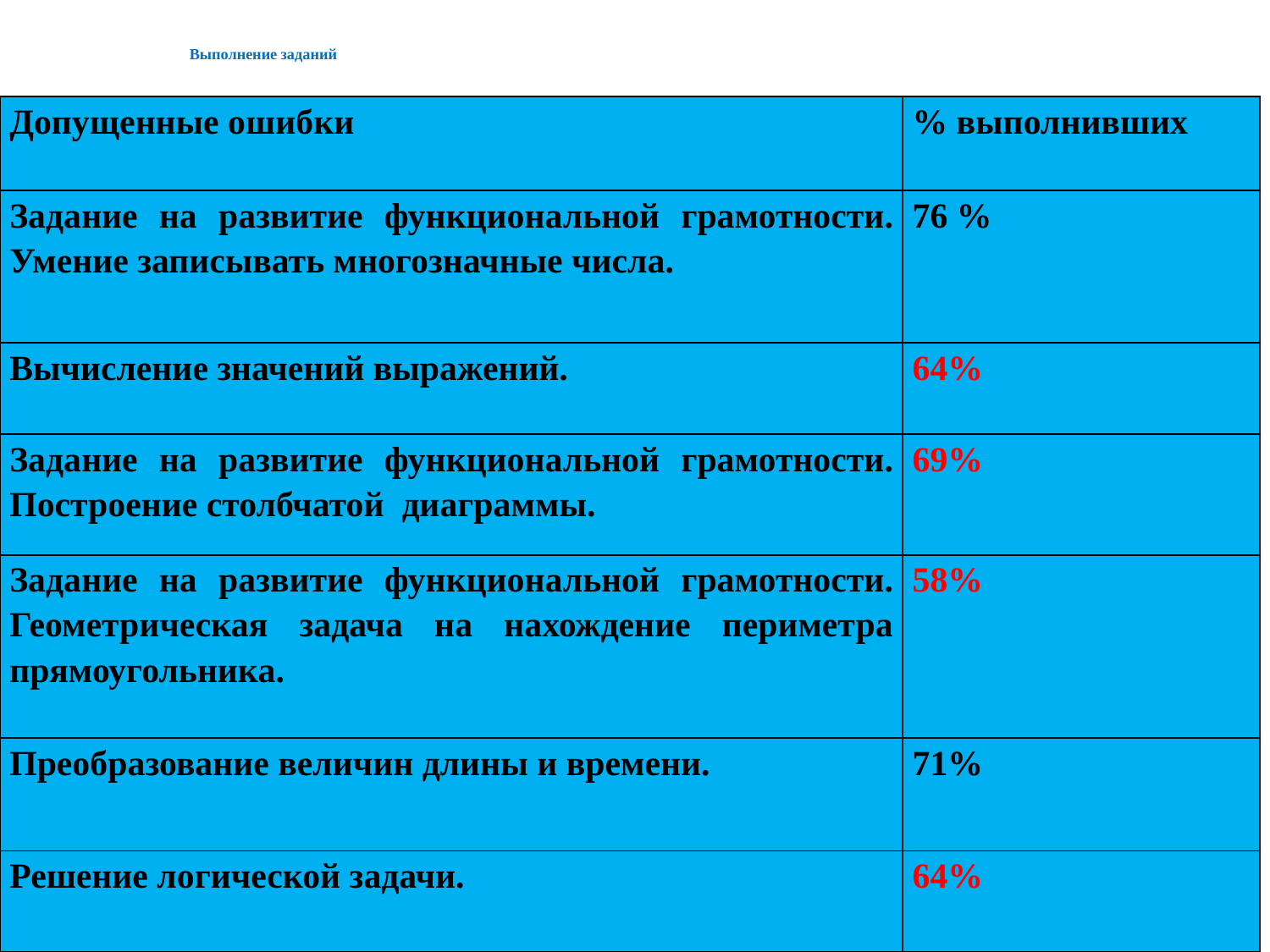

# Выполнение заданий
| Допущенные ошибки | % выполнивших |
| --- | --- |
| Задание на развитие функциональной грамотности. Умение записывать многозначные числа. | 76 % |
| Вычисление значений выражений. | 64% |
| Задание на развитие функциональной грамотности. Построение столбчатой диаграммы. | 69% |
| Задание на развитие функциональной грамотности. Геометрическая задача на нахождение периметра прямоугольника. | 58% |
| Преобразование величин длины и времени. | 71% |
| Решение логической задачи. | 64% |
|  |
| --- |
|  |
|  |
|  |
|  |
|  |
|  |